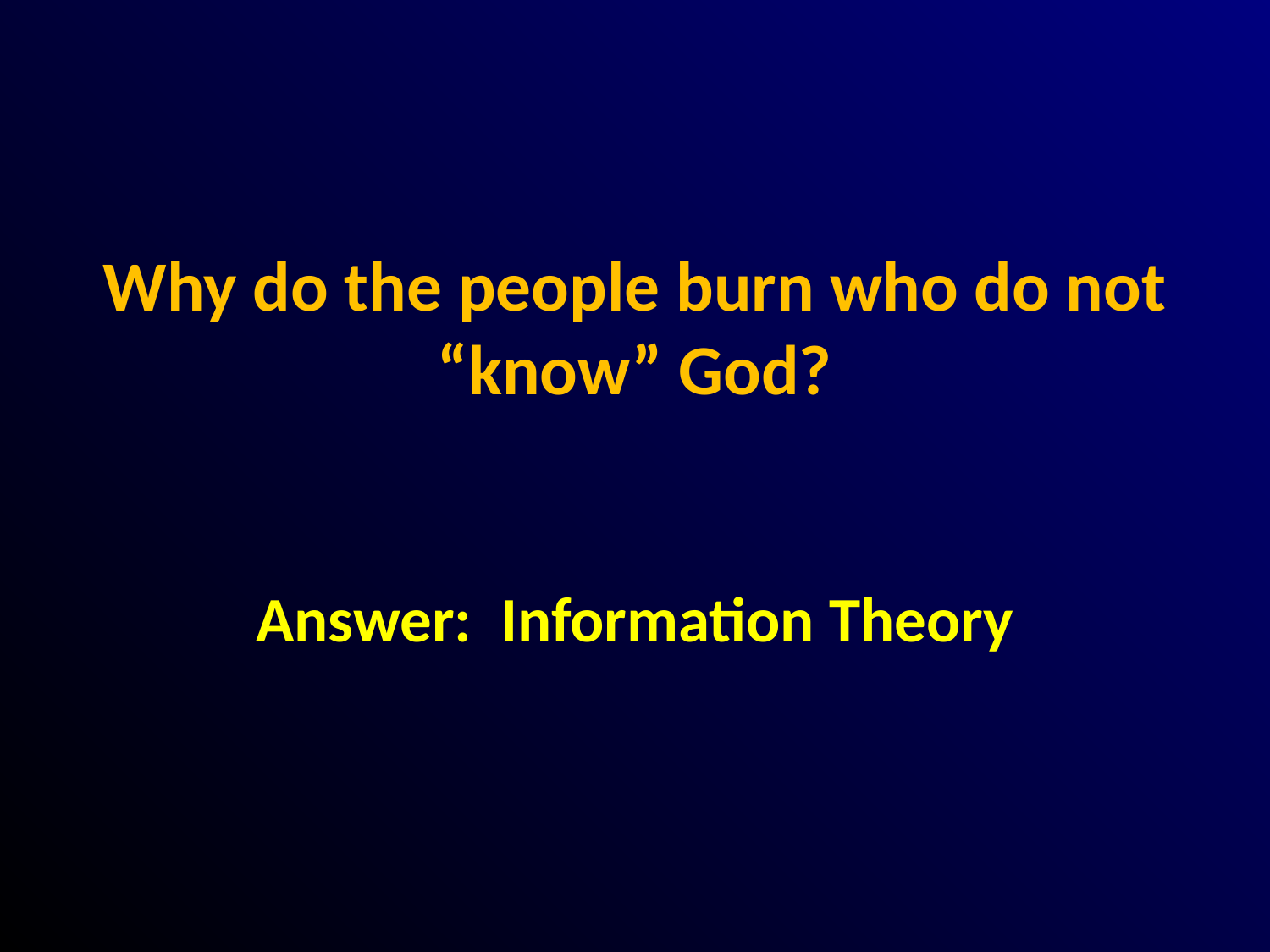

# Why do the people burn who do not “know” God?

Answer:  Information Theory